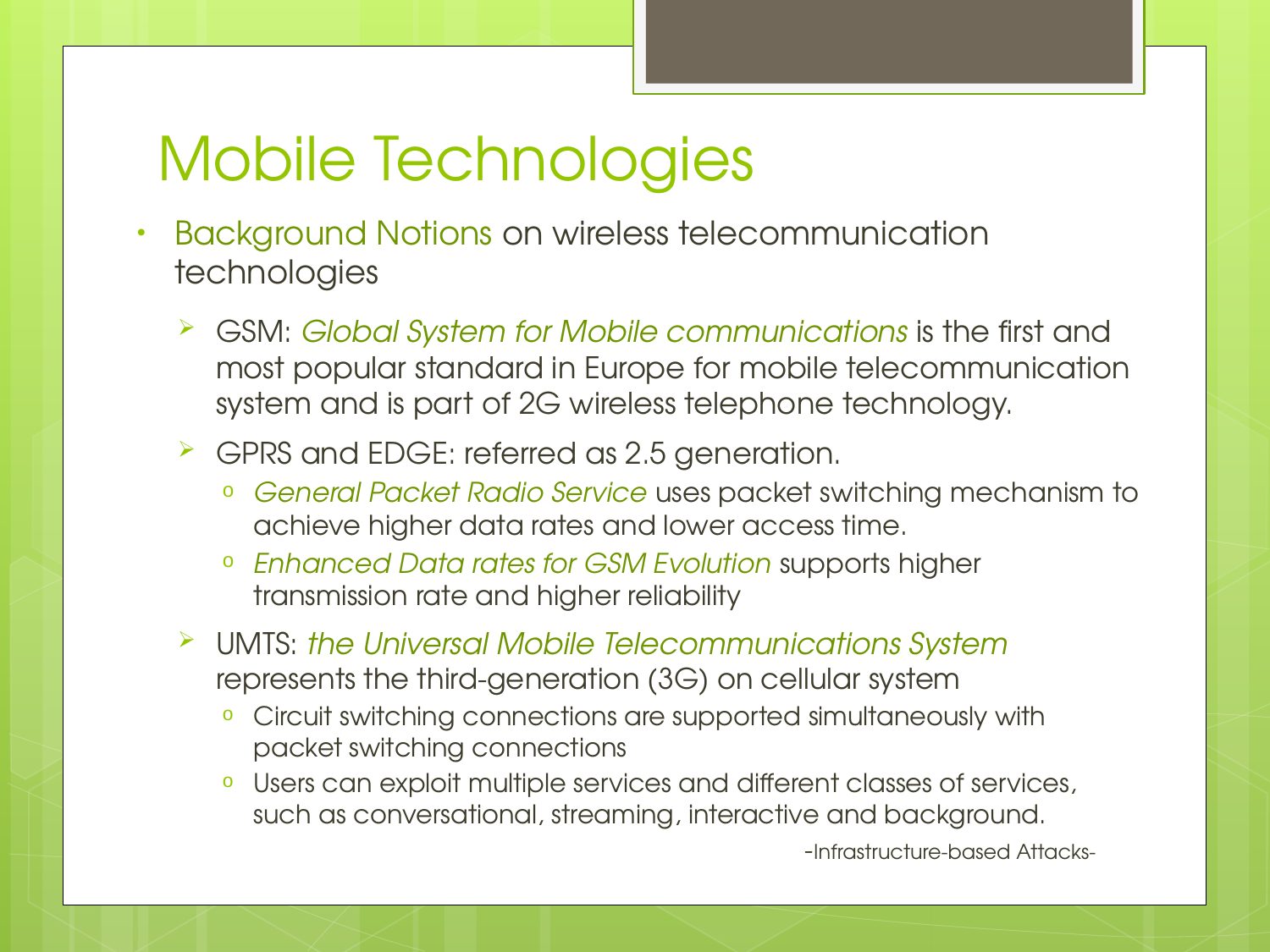

# Mobile Technologies
Background Notions on wireless telecommunication technologies
GSM: Global System for Mobile communications is the first and most popular standard in Europe for mobile telecommunication system and is part of 2G wireless telephone technology.
GPRS and EDGE: referred as 2.5 generation.
General Packet Radio Service uses packet switching mechanism to achieve higher data rates and lower access time.
Enhanced Data rates for GSM Evolution supports higher transmission rate and higher reliability
UMTS: the Universal Mobile Telecommunications System represents the third-generation (3G) on cellular system
Circuit switching connections are supported simultaneously with packet switching connections
Users can exploit multiple services and different classes of services, such as conversational, streaming, interactive and background.
                                                                                 -Infrastructure-based Attacks-